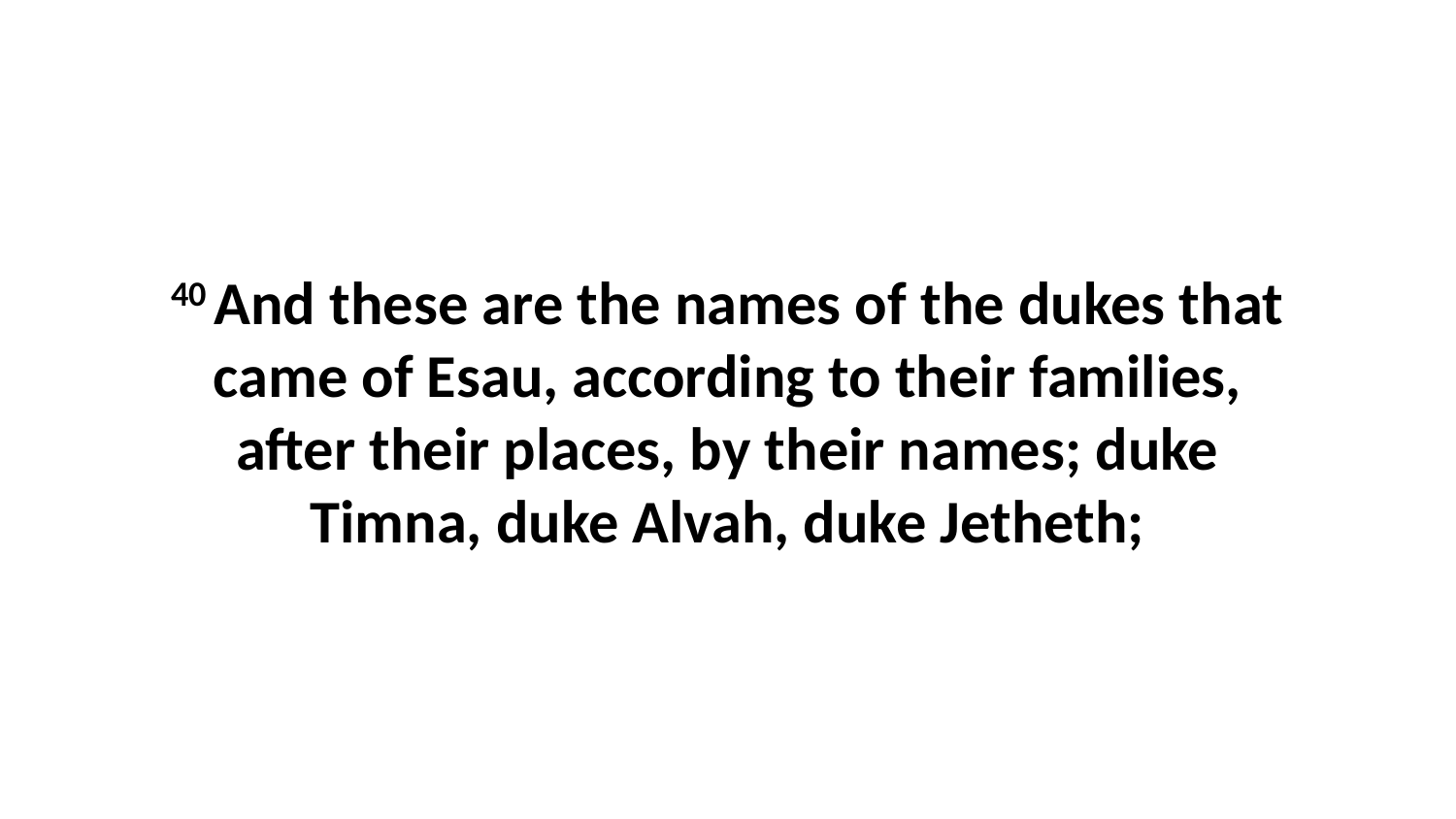

40 And these are the names of the dukes that came of Esau, according to their families, after their places, by their names; duke Timna, duke Alvah, duke Jetheth;